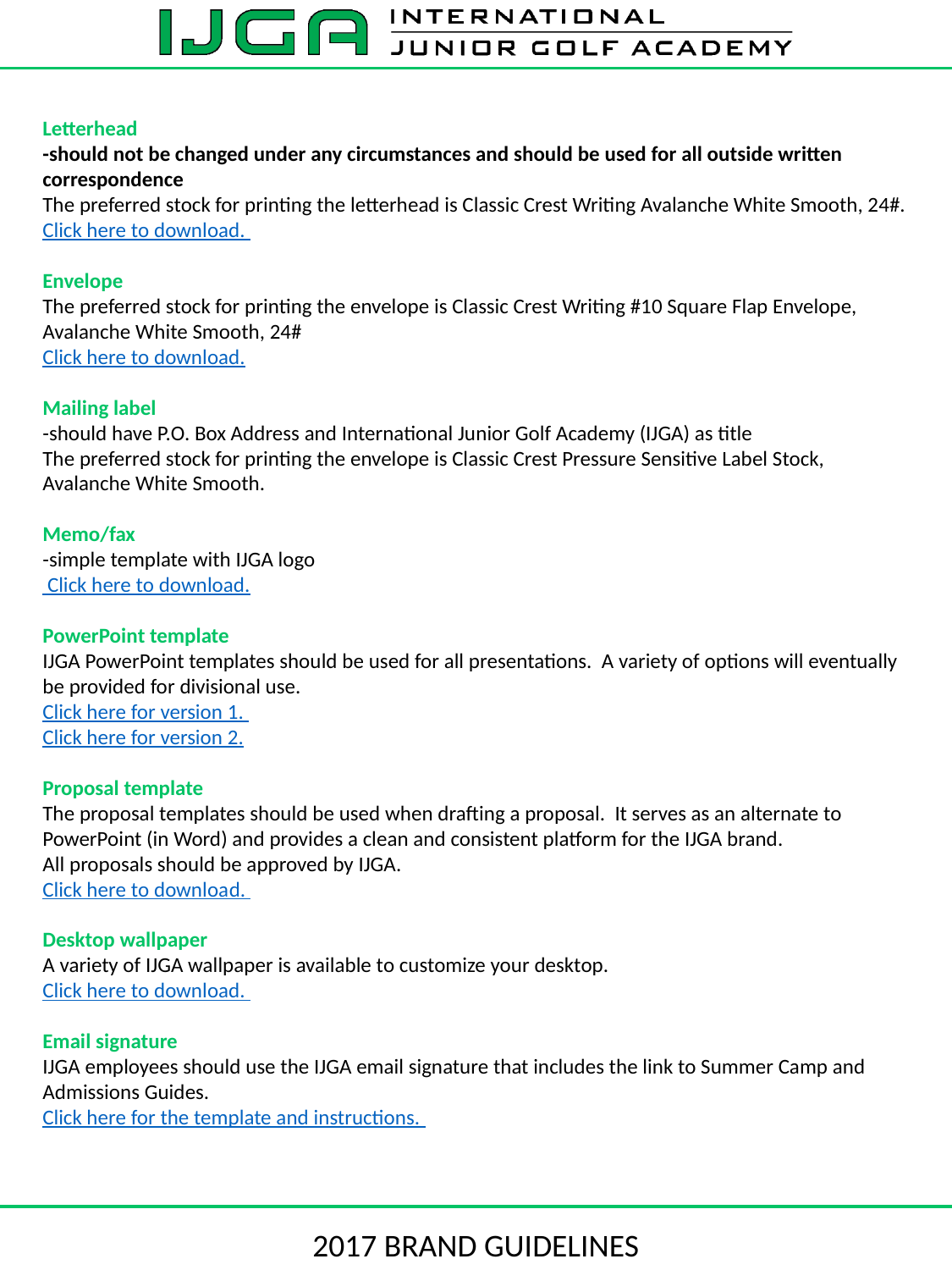

Letterhead
-should not be changed under any circumstances and should be used for all outside written correspondence
The preferred stock for printing the letterhead is Classic Crest Writing Avalanche White Smooth, 24#.
Click here to download.

Envelope
The preferred stock for printing the envelope is Classic Crest Writing #10 Square Flap Envelope, Avalanche White Smooth, 24#
Click here to download.

Mailing label
-should have P.O. Box Address and International Junior Golf Academy (IJGA) as title
The preferred stock for printing the envelope is Classic Crest Pressure Sensitive Label Stock, Avalanche White Smooth.

Memo/fax
-simple template with IJGA logo
 Click here to download.

PowerPoint template
IJGA PowerPoint templates should be used for all presentations.  A variety of options will eventually be provided for divisional use.
Click here for version 1.
Click here for version 2.

Proposal template
The proposal templates should be used when drafting a proposal.  It serves as an alternate to PowerPoint (in Word) and provides a clean and consistent platform for the IJGA brand.
All proposals should be approved by IJGA.
Click here to download.

Desktop wallpaper
A variety of IJGA wallpaper is available to customize your desktop.
Click here to download.

Email signature
IJGA employees should use the IJGA email signature that includes the link to Summer Camp and Admissions Guides.
Click here for the template and instructions.